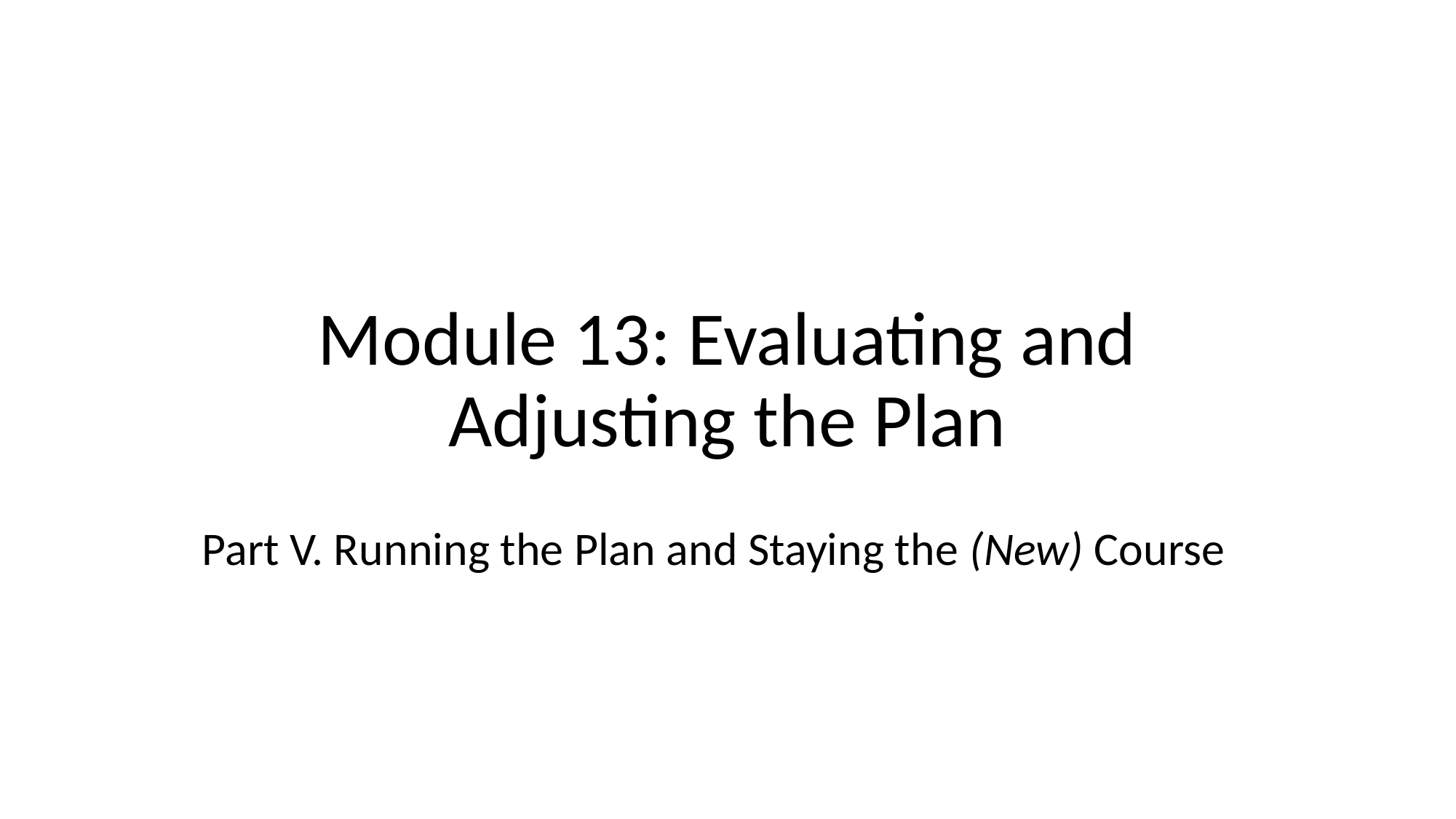

# Module 13: Evaluating and Adjusting the Plan
Part V. Running the Plan and Staying the (New) Course